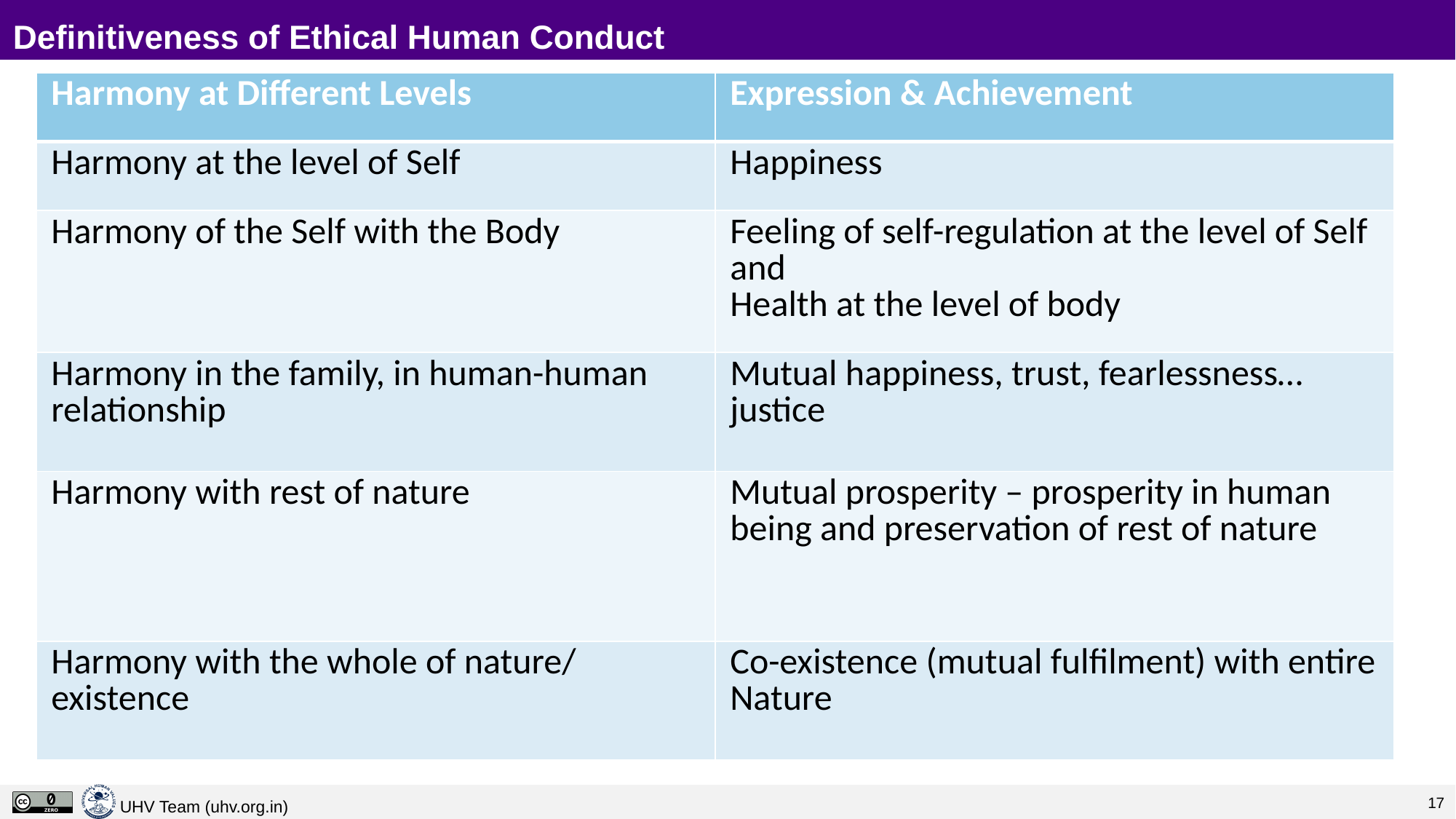

# Definitiveness of Ethical Human Conduct
| Harmony at Different Levels | Expression & Achievement |
| --- | --- |
| Harmony at the level of Self | Happiness |
| Harmony of the Self with the Body | Feeling of self-regulation at the level of Self and Health at the level of body |
| Harmony in the family, in human-human relationship | Mutual happiness, trust, fearlessness… justice |
| Harmony with rest of nature | Mutual prosperity – prosperity in human being and preservation of rest of nature |
| Harmony with the whole of nature/ existence | Co-existence (mutual fulfilment) with entire Nature |